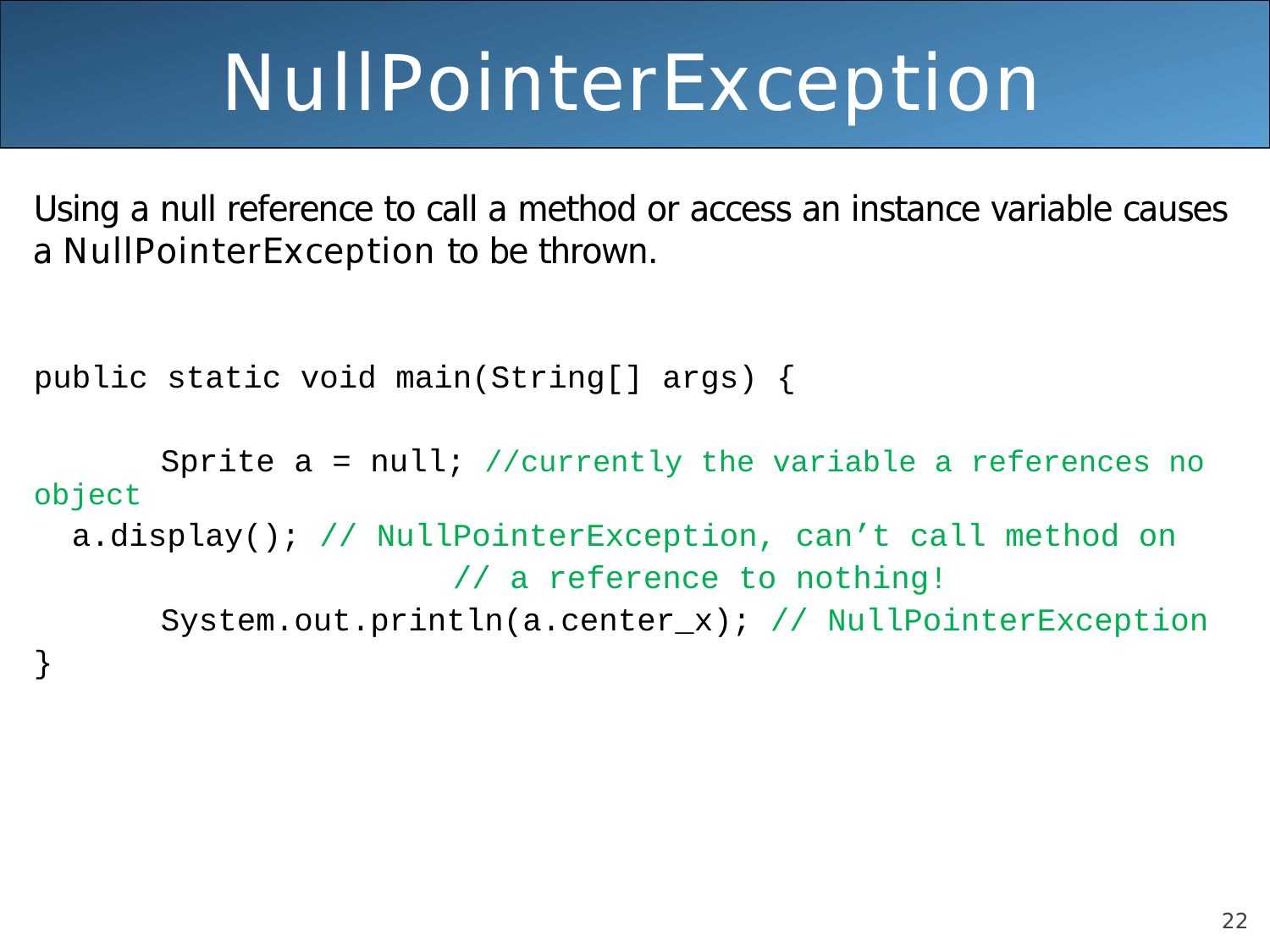

# NullPointerException
Using a null reference to call a method or access an instance variable causes a NullPointerException to be thrown.

public static void main(String[] args) {

	Sprite a = null; //currently the variable a references no object
  a.display(); // NullPointerException, can’t call method on
			  // a reference to nothing!
	System.out.println(a.center_x); // NullPointerException
}